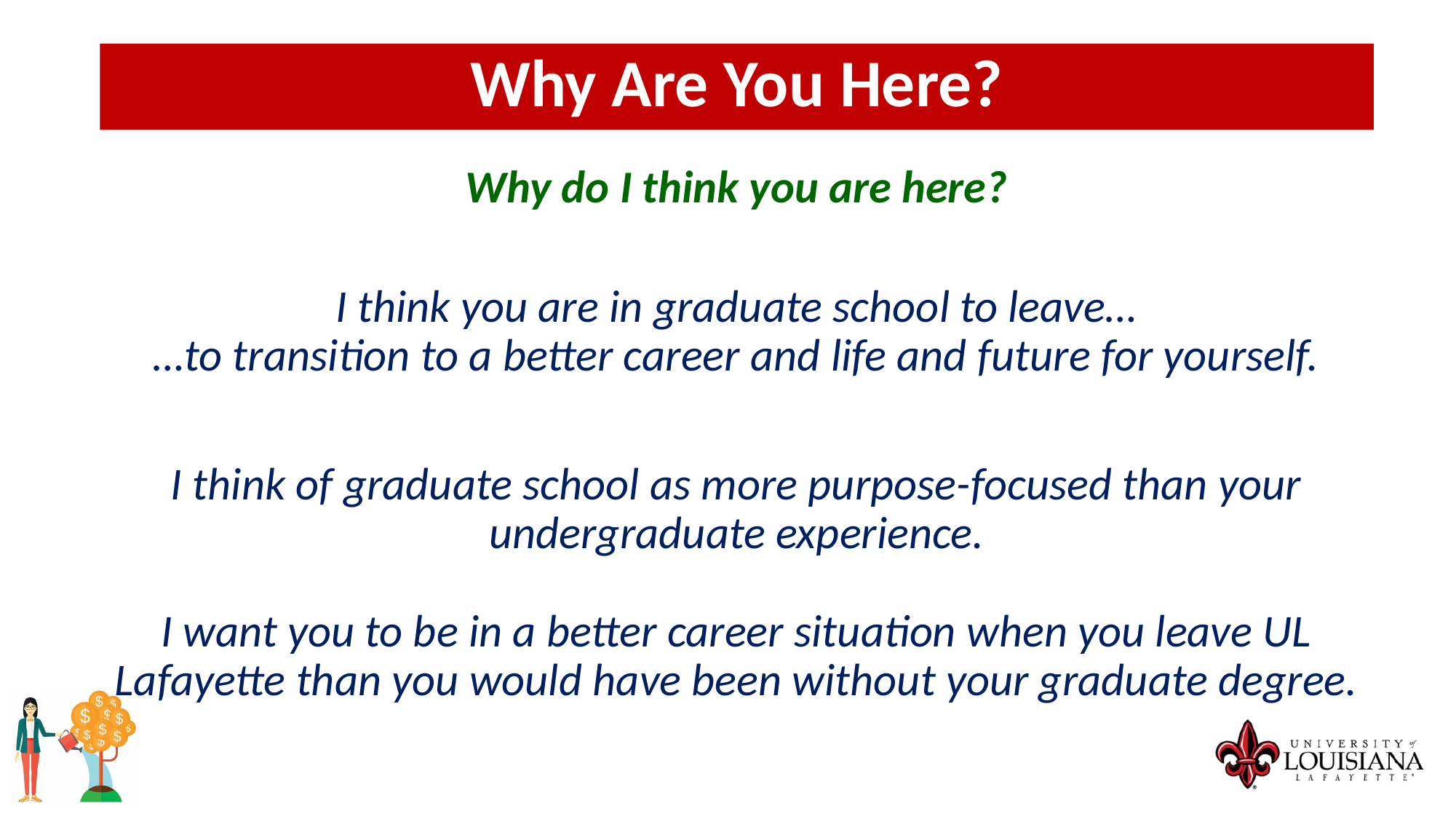

Why Are You Here?
Why do I think you are here?
I think you are in graduate school to leave…
…to transition to a better career and life and future for yourself.

I think of graduate school as more purpose-focused than your
undergraduate experience.
I want you to be in a better career situation when you leave UL Lafayette than you would have been without your graduate degree.